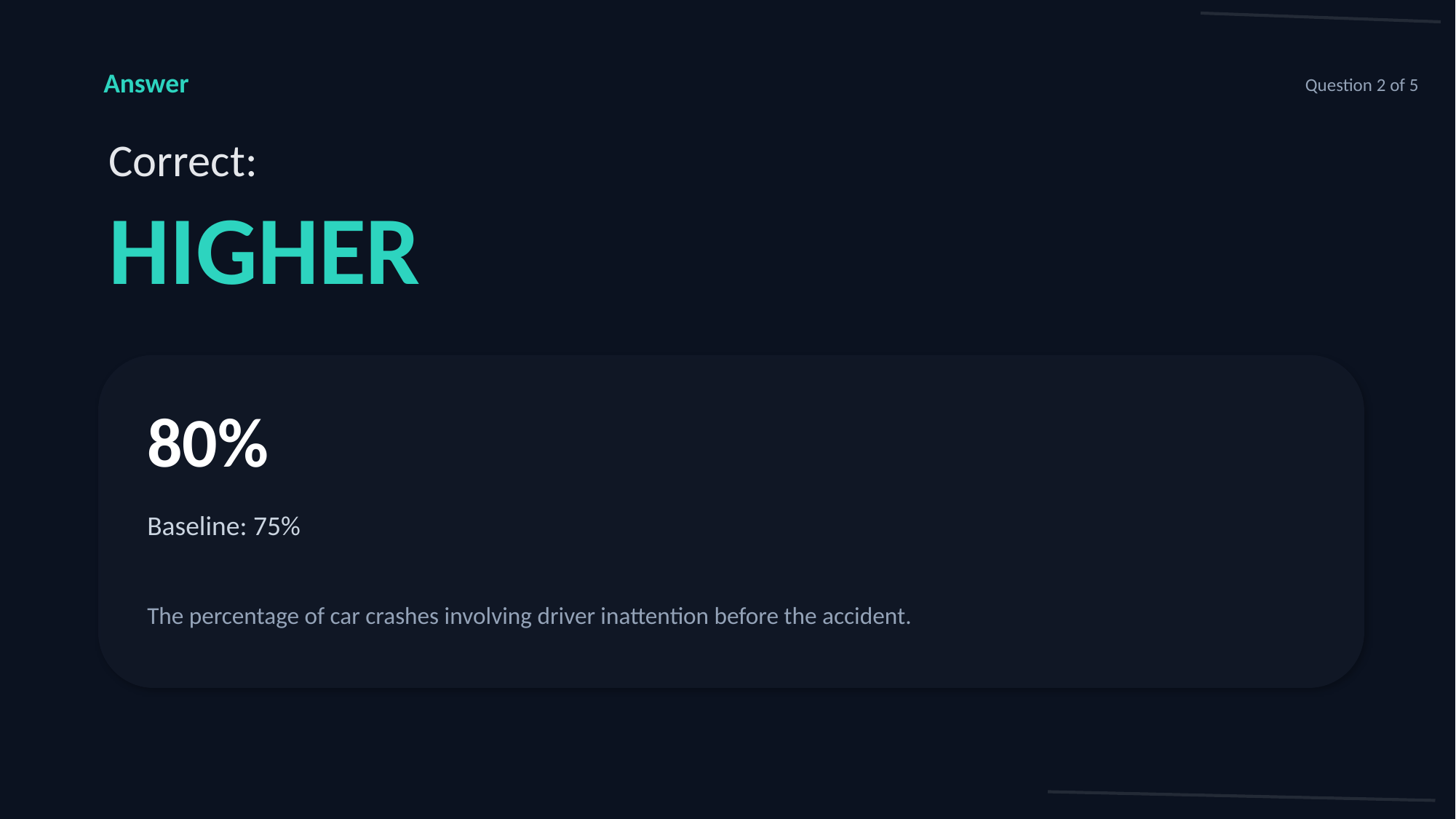

Answer
Question 2 of 5
Correct:
HIGHER

80%
Baseline: 75%
The percentage of car crashes involving driver inattention before the accident.